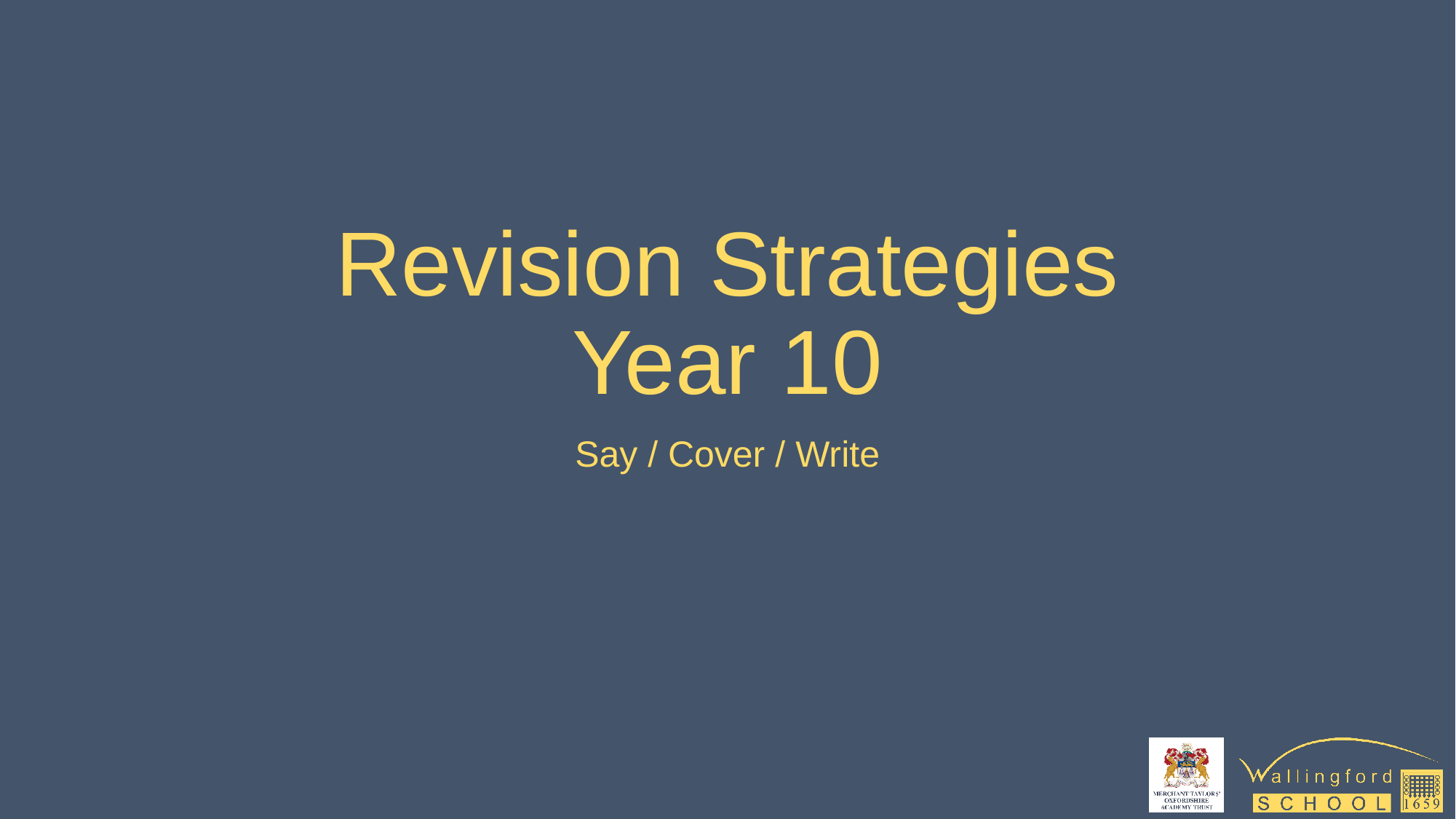

# Revision Strategies Year 10
Say / Cover / Write